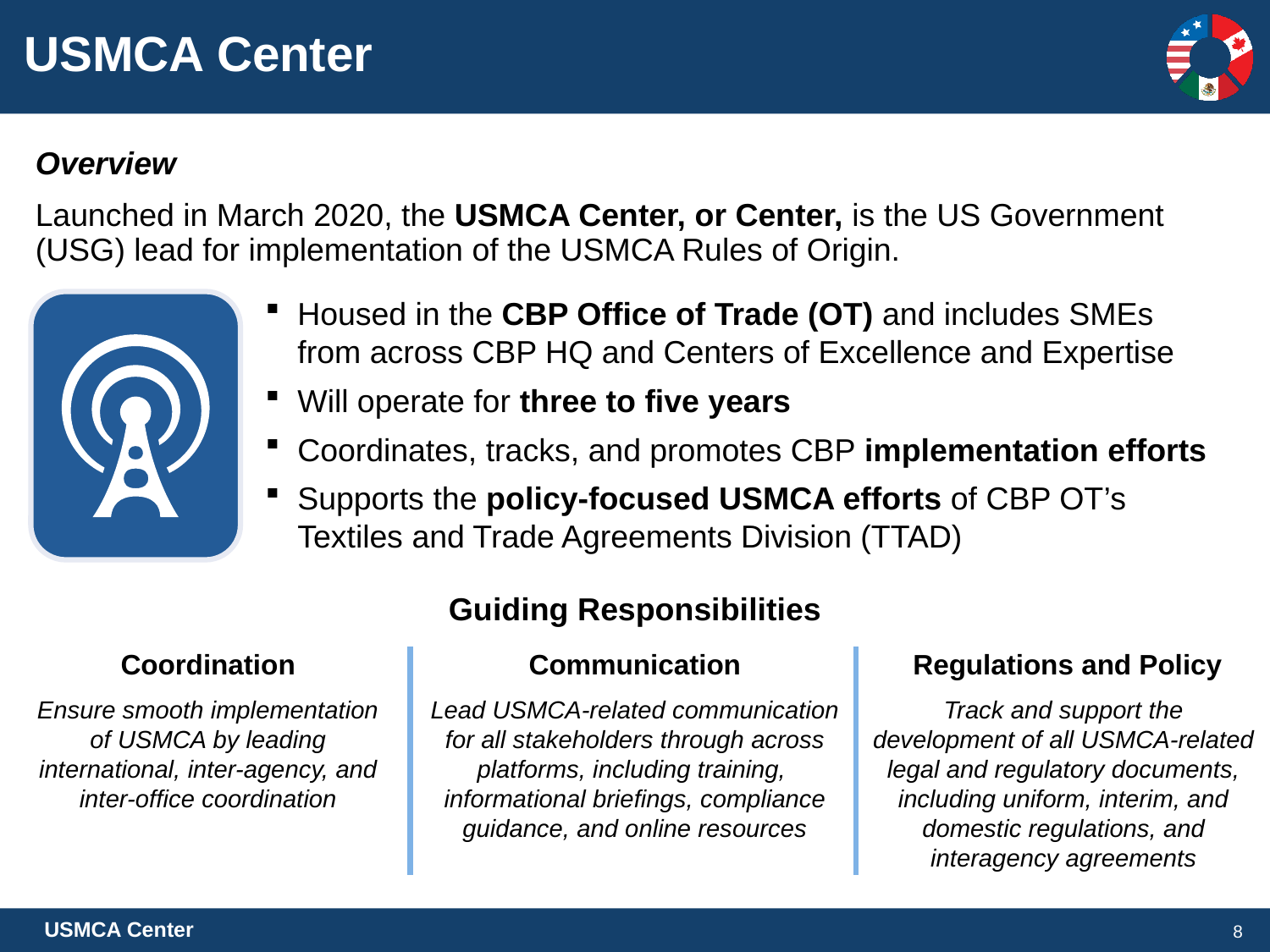

USMCA Center
Overview
Launched in March 2020, the USMCA Center, or Center, is the US Government (USG) lead for implementation of the USMCA Rules of Origin.
Housed in the CBP Office of Trade (OT) and includes SMEs from across CBP HQ and Centers of Excellence and Expertise
Will operate for three to five years
Coordinates, tracks, and promotes CBP implementation efforts
Supports the policy-focused USMCA efforts of CBP OT’s Textiles and Trade Agreements Division (TTAD)

Guiding Responsibilities
Coordination
Communication
Regulations and Policy
Ensure smooth implementation of USMCA by leading international, inter-agency, and inter-office coordination
Lead USMCA-related communication for all stakeholders through across platforms, including training,  informational briefings, compliance guidance, and online resources
Track and support the development of all USMCA-related legal and regulatory documents, including uniform, interim, and domestic regulations, and interagency agreements
8
USMCA Center